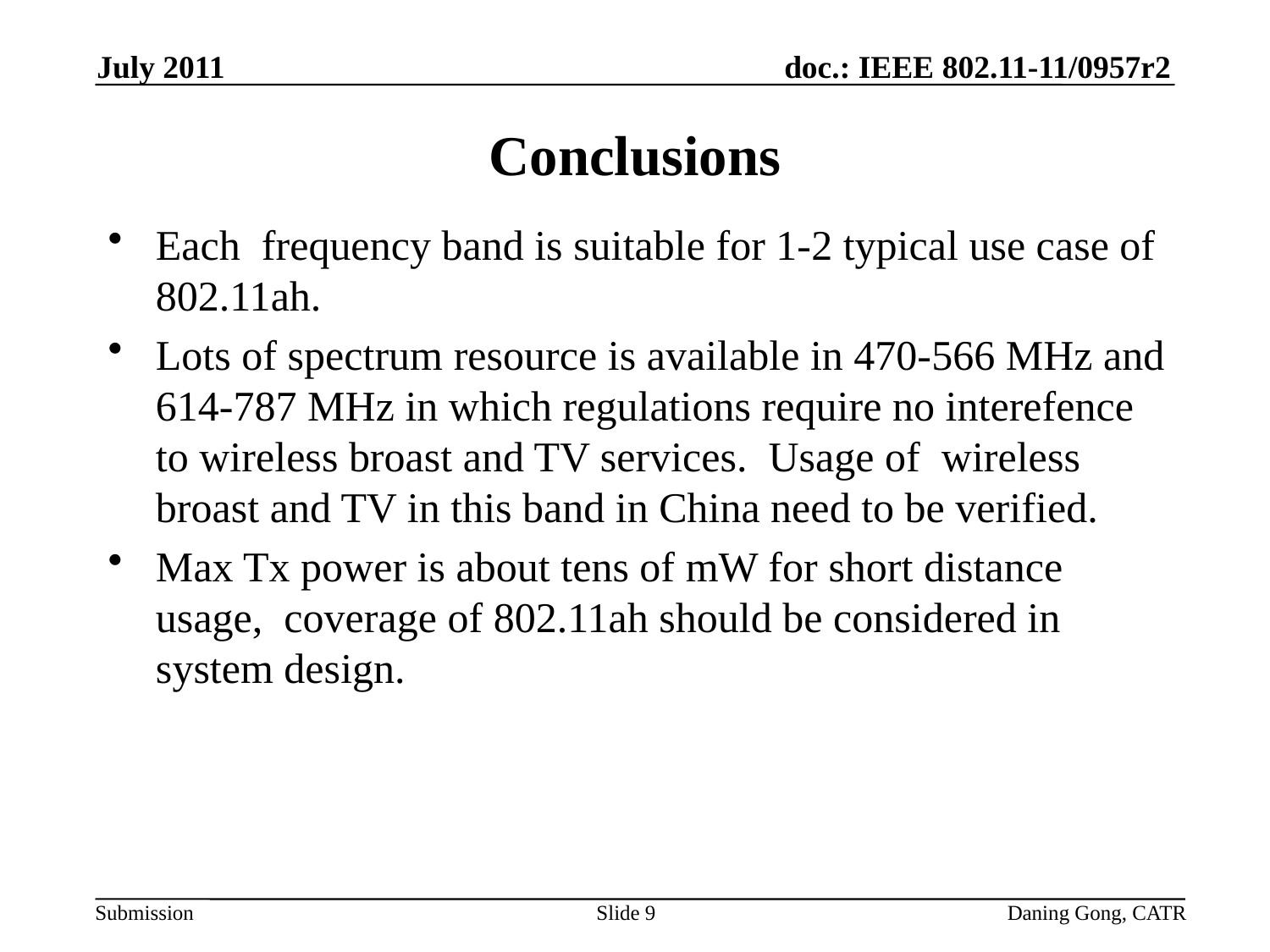

July 2011
# Conclusions
Each  frequency band is suitable for 1-2 typical use case of 802.11ah.
Lots of spectrum resource is available in 470-566 MHz and 614-787 MHz in which regulations require no interefence to wireless broast and TV services.  Usage of  wireless broast and TV in this band in China need to be verified.
Max Tx power is about tens of mW for short distance usage,  coverage of 802.11ah should be considered in system design.
Daning Gong, CATR
Slide 9